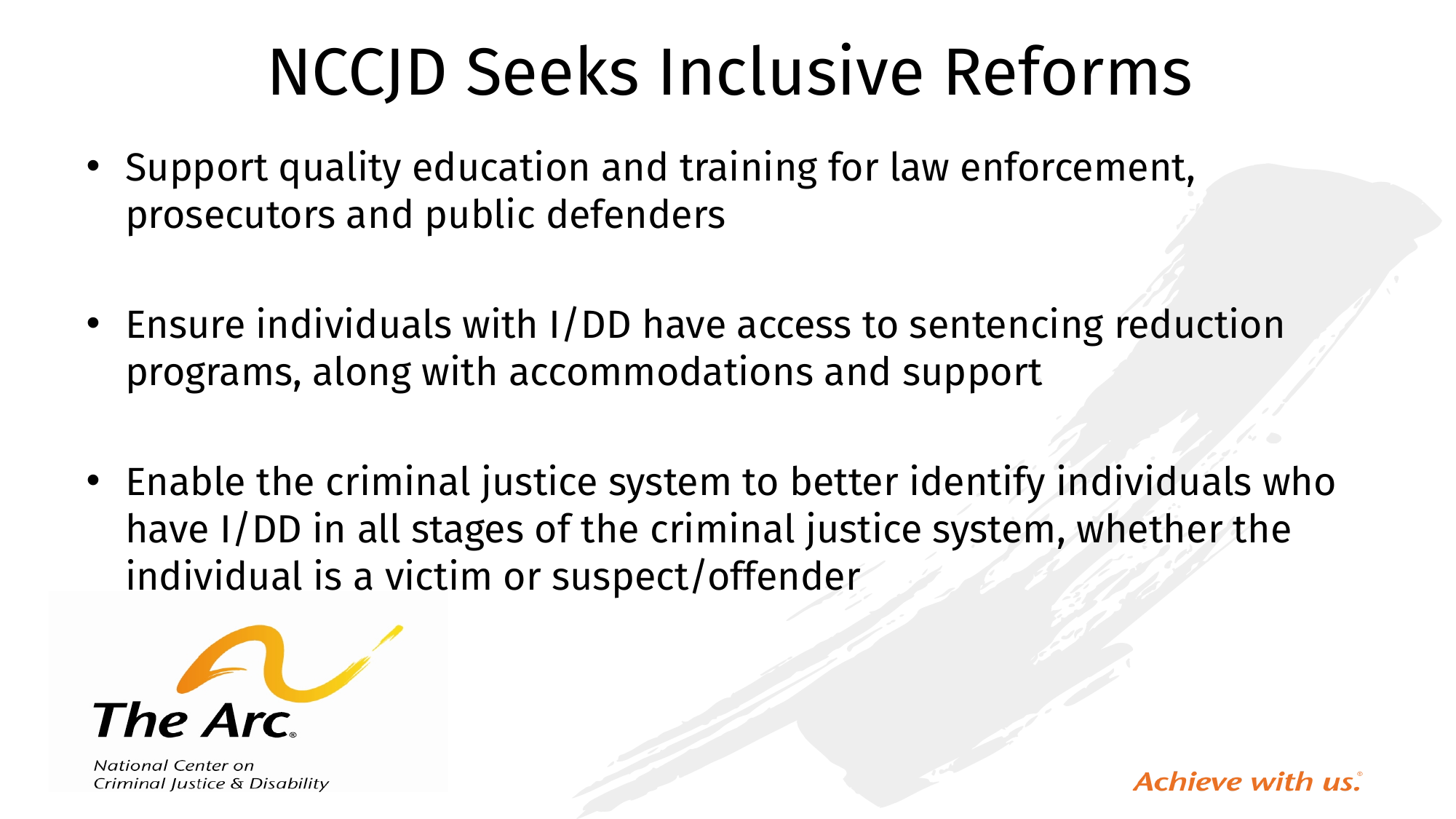

# NCCJD Seeks Inclusive Reforms
Support quality education and training for law enforcement, prosecutors and public defenders

Ensure individuals with I/DD have access to sentencing reduction programs, along with accommodations and support

Enable the criminal justice system to better identify individuals who have I/DD in all stages of the criminal justice system, whether the individual is a victim or suspect/offender